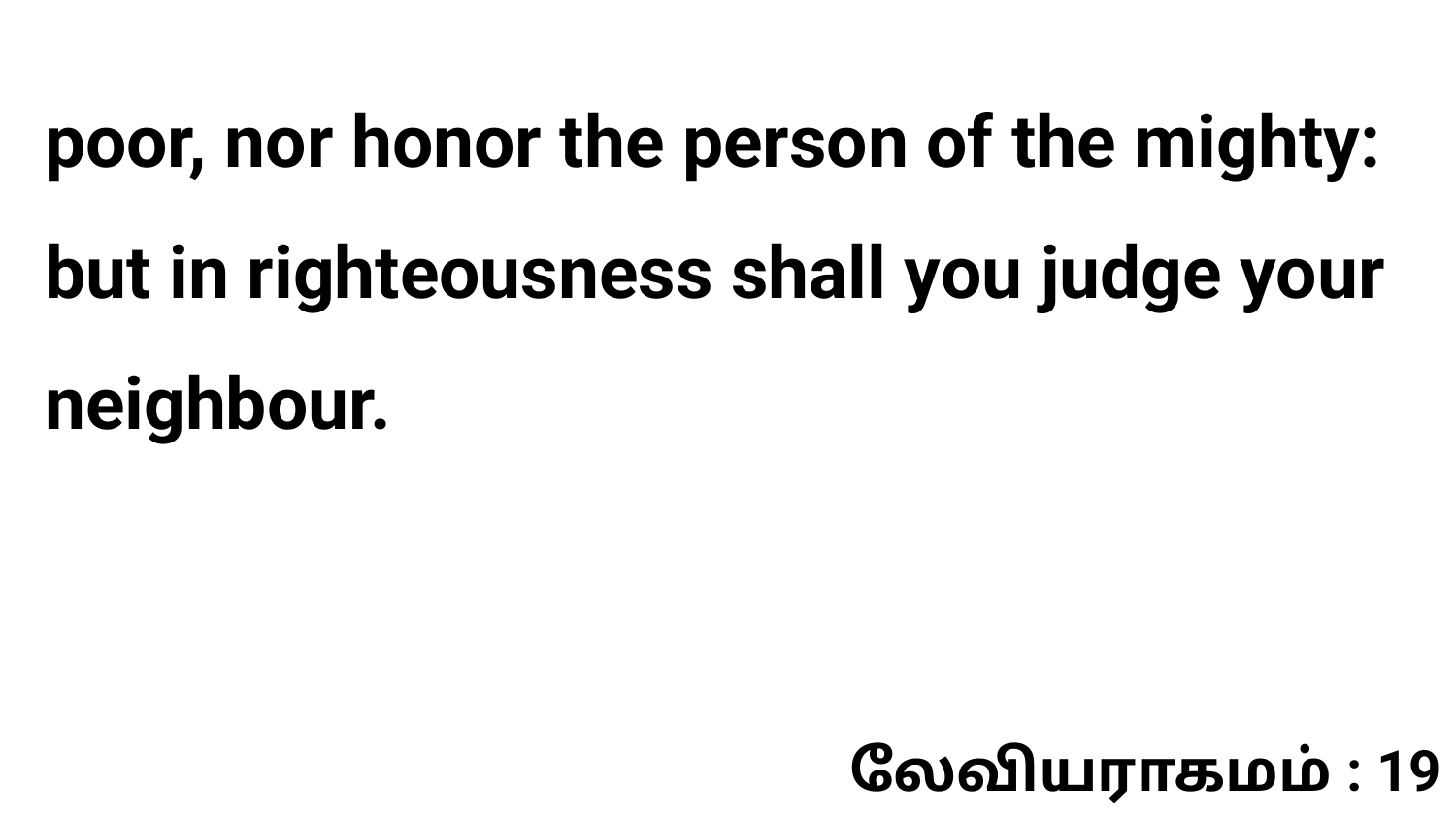

poor, nor honor the person of the mighty: but in righteousness shall you judge your neighbour.
லேவியராகமம் : 19